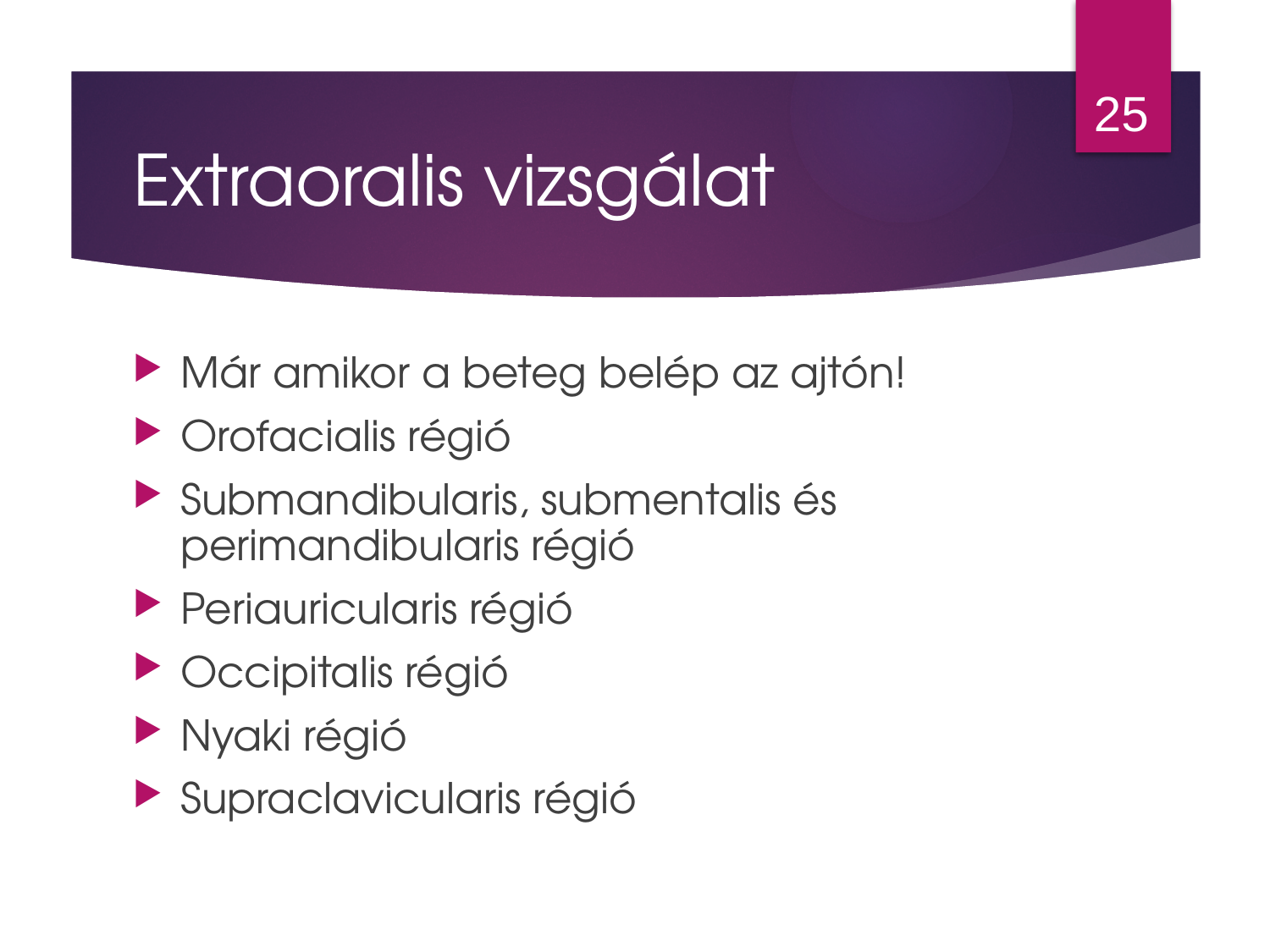

25
# Extraoralis vizsgálat
Már amikor a beteg belép az ajtón!
Orofacialis régió
Submandibularis, submentalis és perimandibularis régió
Periauricularis régió
Occipitalis régió
Nyaki régió
Supraclavicularis régió